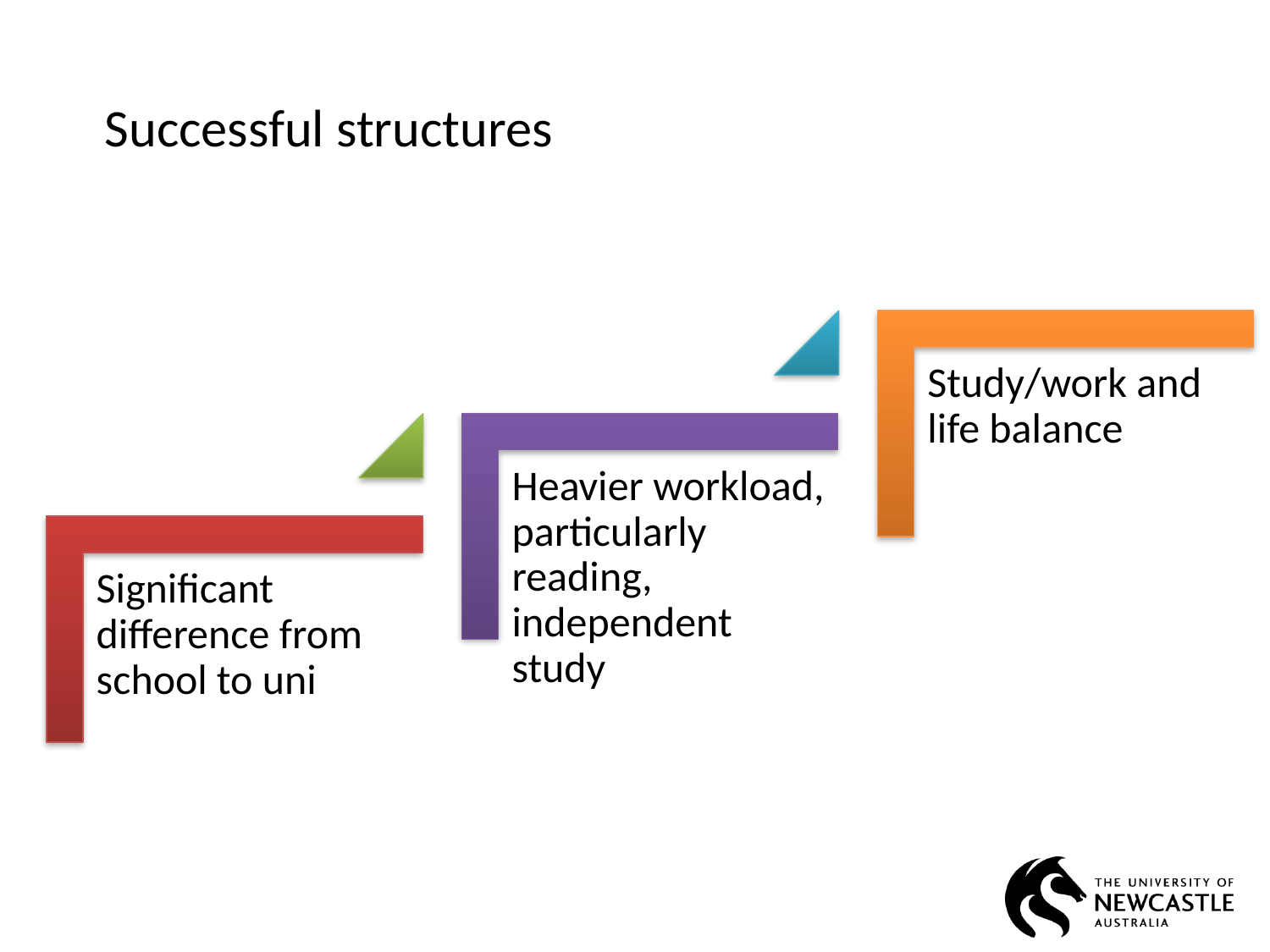

# Successful structures
Significant difference from school to uni
Heavier workload, particularly reading, independent study
Study/work and life balance